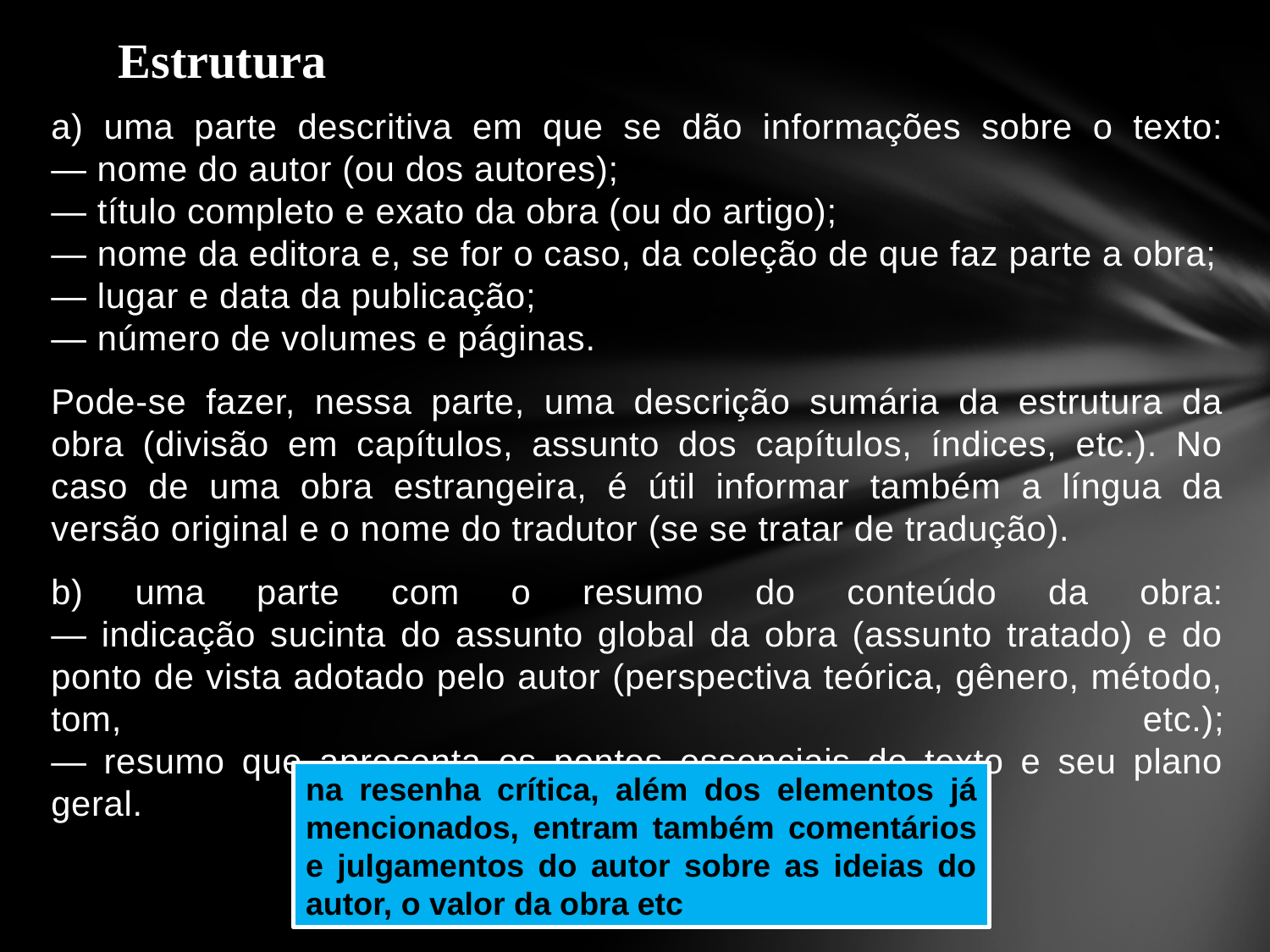

Estrutura
a) uma parte descritiva em que se dão informações sobre o texto:
— nome do autor (ou dos autores);
— título completo e exato da obra (ou do artigo);
— nome da editora e, se for o caso, da coleção de que faz parte a obra;
— lugar e data da publicação;
— número de volumes e páginas.
Pode-se fazer, nessa parte, uma descrição sumária da estrutura da obra (divisão em capítulos, assunto dos capítulos, índices, etc.). No caso de uma obra estrangeira, é útil informar também a língua da versão original e o nome do tradutor (se se tratar de tradução).
b) uma parte com o resumo do conteúdo da obra:
— indicação sucinta do assunto global da obra (assunto tratado) e do ponto de vista adotado pelo autor (perspectiva teórica, gênero, método, tom, etc.);
— resumo que apresenta os pontos essenciais do texto e seu plano geral.
na resenha crítica, além dos elementos já mencionados, entram também comentários e julgamentos do autor sobre as ideias do autor, o valor da obra etc